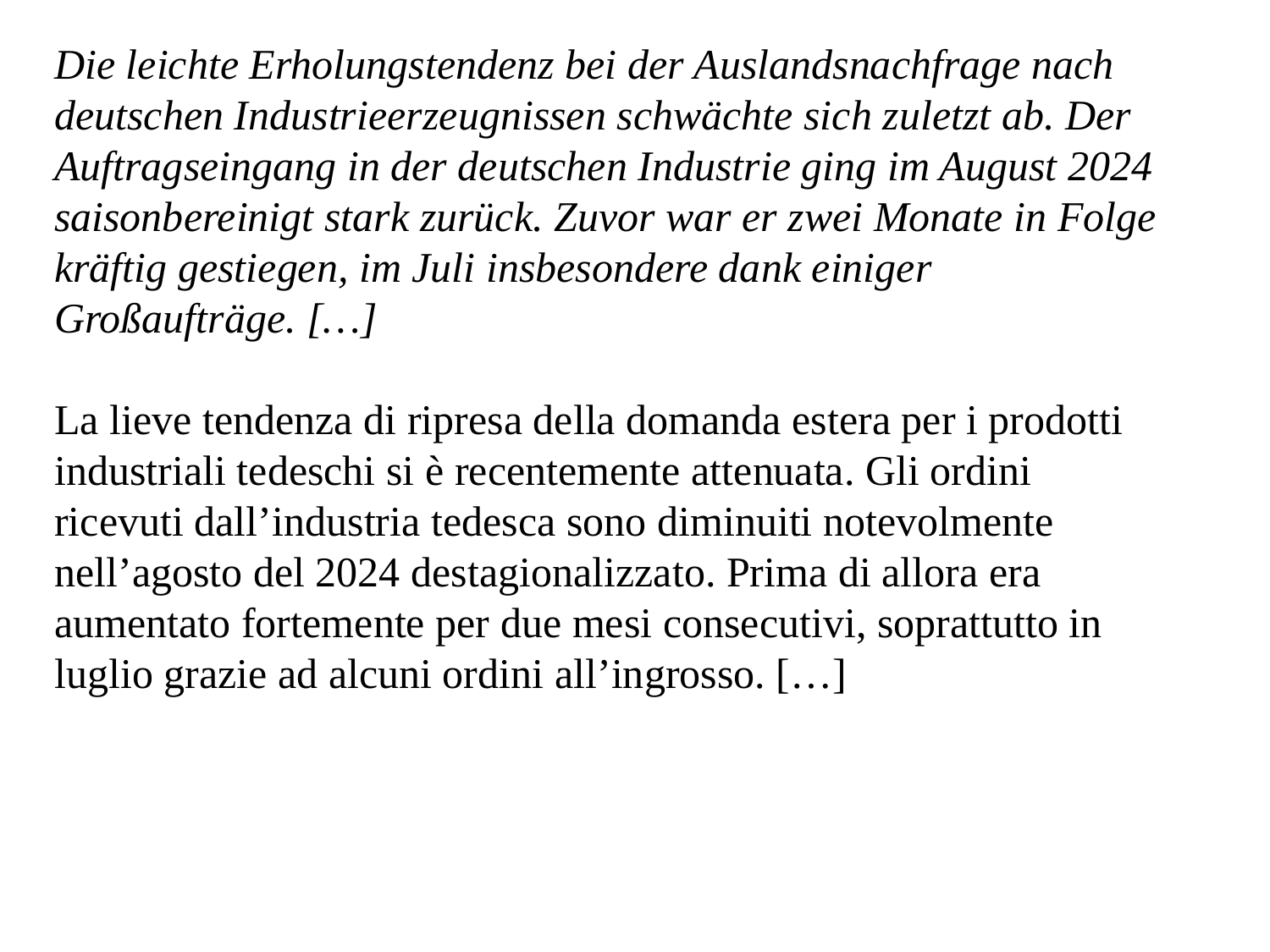

Die leichte Erholungstendenz bei der Auslandsnachfrage nach deutschen Industrieerzeugnissen schwächte sich zuletzt ab. Der Auftragseingang in der deutschen Industrie ging im August 2024 saisonbereinigt stark zurück. Zuvor war er zwei Monate in Folge kräftig gestiegen, im Juli insbesondere dank einiger Großaufträge. […]

La lieve tendenza di ripresa della domanda estera per i prodotti industriali tedeschi si è recentemente attenuata. Gli ordini ricevuti dall’industria tedesca sono diminuiti notevolmente nell’agosto del 2024 destagionalizzato. Prima di allora era aumentato fortemente per due mesi consecutivi, soprattutto in luglio grazie ad alcuni ordini all’ingrosso. […]